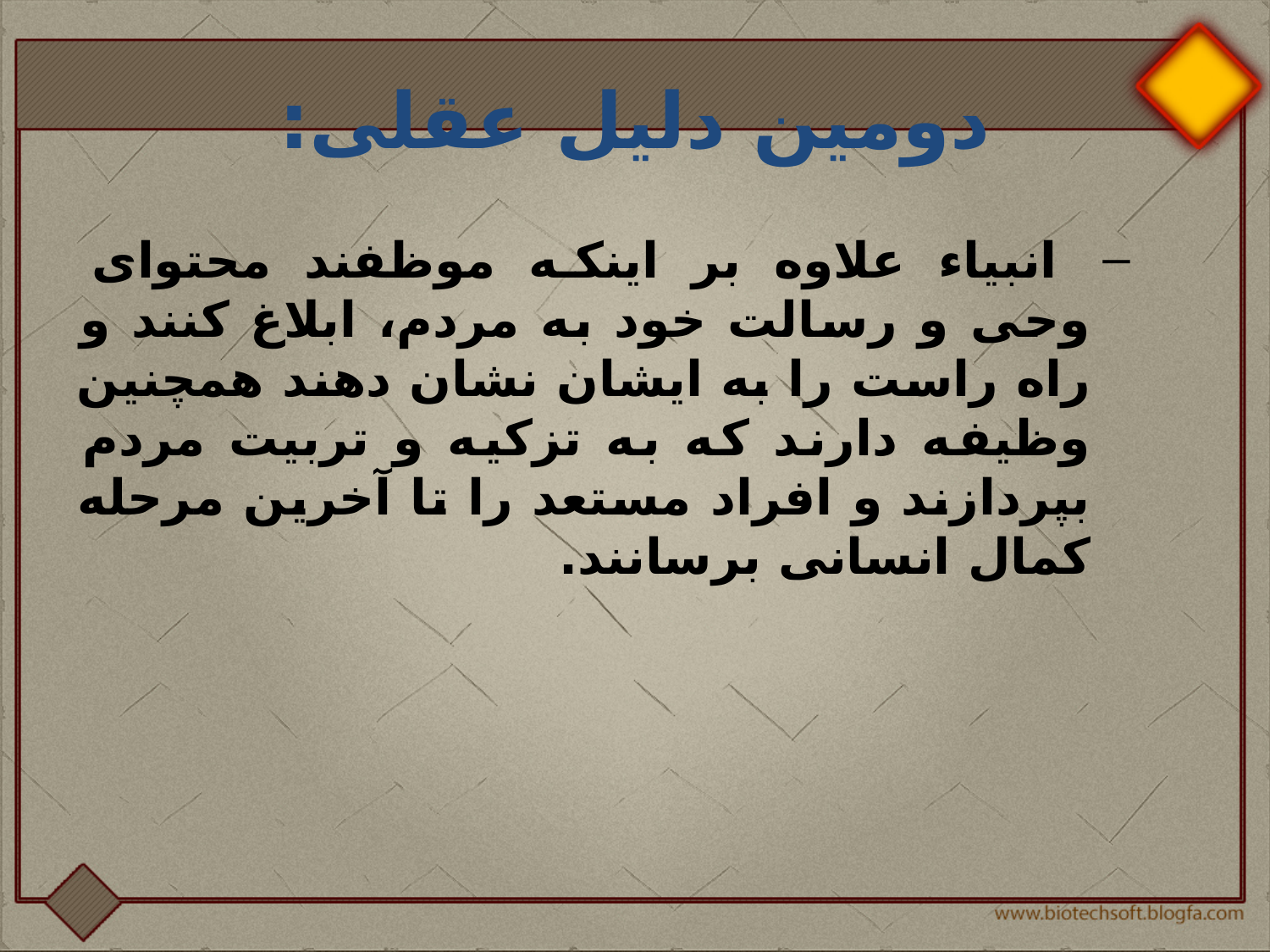

# دومين دليل عقلى:
 انبیاء علاوه بر اينكه موظفند محتواى وحى و رسالت خود به مردم، ابلاغ كنند و راه راست را به ايشان نشان دهند همچنين وظيفه دارند كه به تزكيه و تربيت مردم بپردازند و افراد مستعد را تا آخرين مرحله كمال انسانى برسانند.